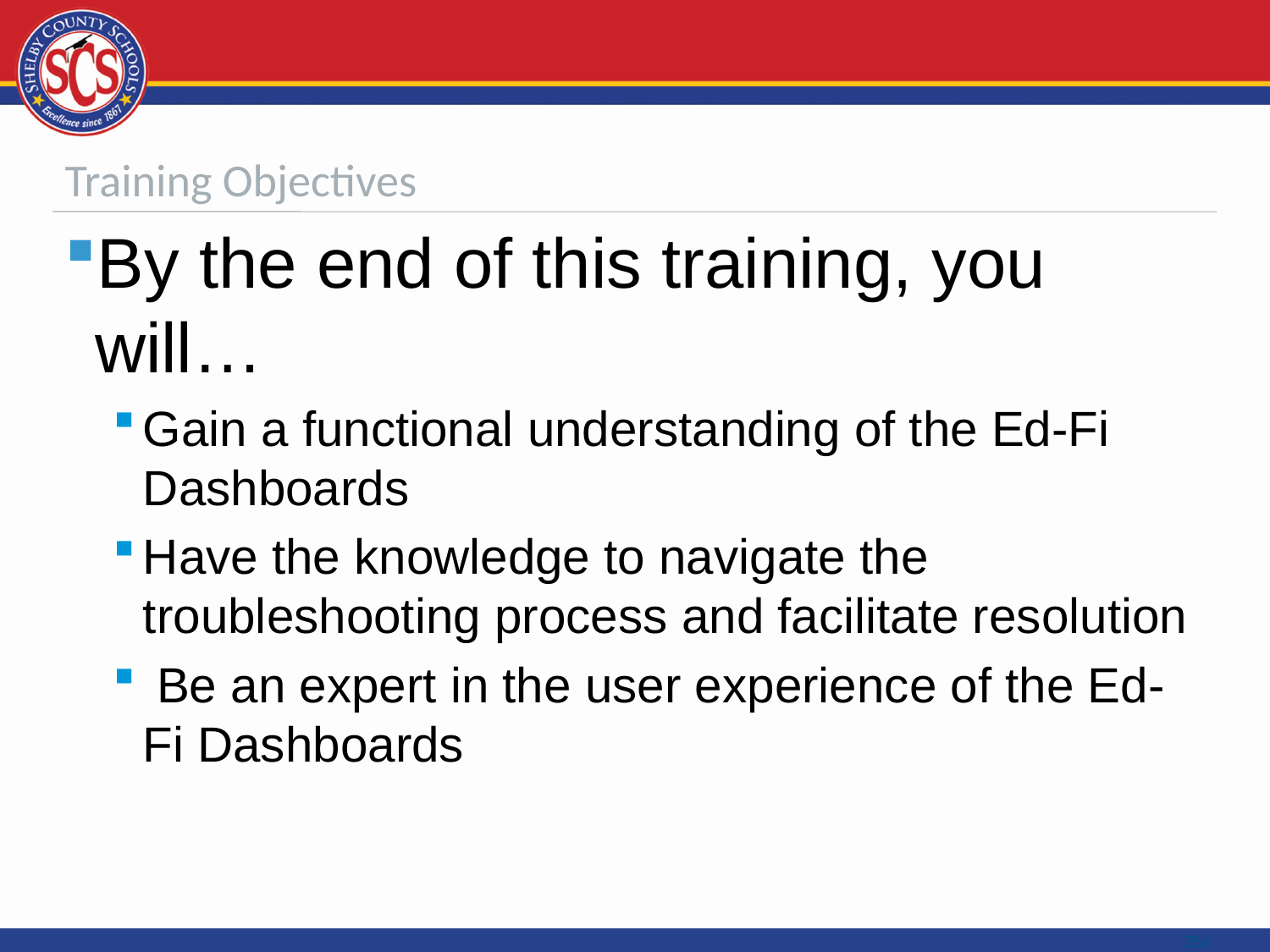

# Training Objectives
By the end of this training, you will…
Gain a functional understanding of the Ed-Fi Dashboards
Have the knowledge to navigate the troubleshooting process and facilitate resolution
 Be an expert in the user experience of the Ed-Fi Dashboards

25z